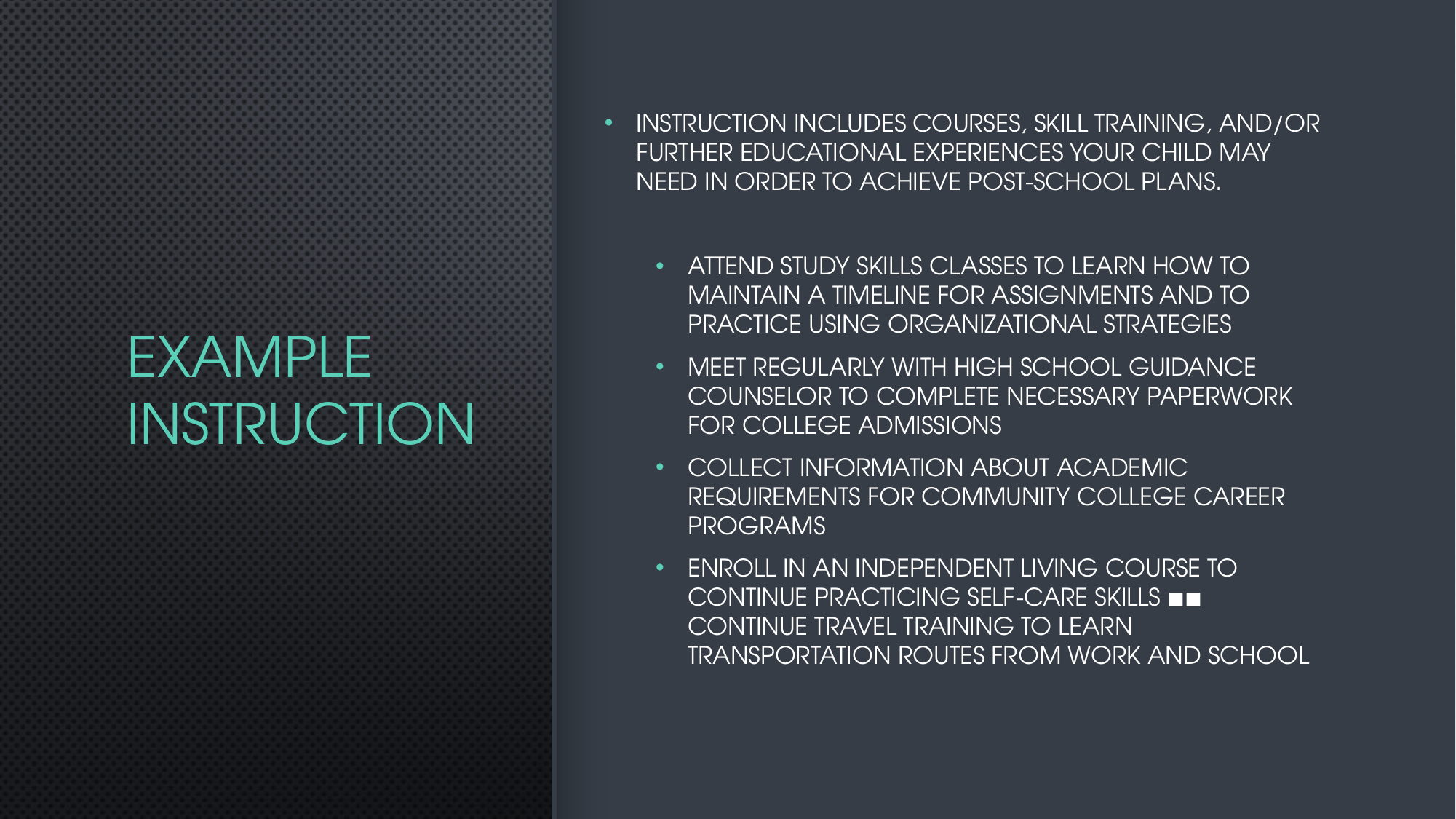

# Example  Instruction
Instruction includes courses, skill training, and/or further educational experiences your child may need in order to achieve post-school plans.

Attend study skills classes to learn how to maintain a timeline for assignments and to practice using organizational strategies
Meet regularly with high school guidance counselor to complete necessary paperwork for college admissions
Collect information about academic requirements for community college career programs
Enroll in an independent living course to continue practicing self-care skills ■■ Continue travel training to learn transportation routes from work and school